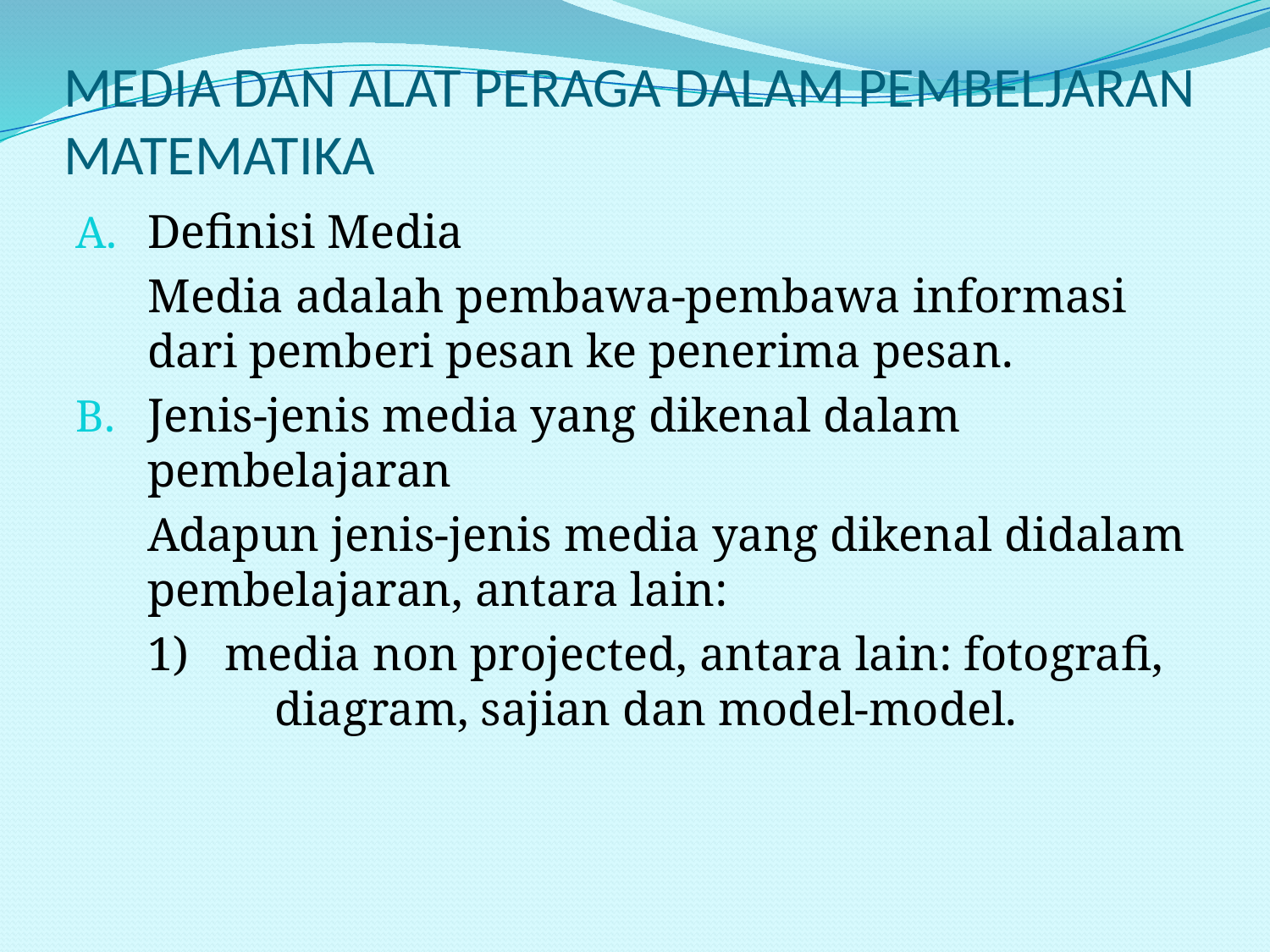

# MEDIA DAN ALAT PERAGA DALAM PEMBELJARAN MATEMATIKA
Definisi Media
	Media adalah pembawa-pembawa informasi dari pemberi pesan ke penerima pesan.
Jenis-jenis media yang dikenal dalam pembelajaran
	Adapun jenis-jenis media yang dikenal didalam pembelajaran, antara lain:
	1)   media non projected, antara lain: fotografi, 	diagram, sajian dan model-model.